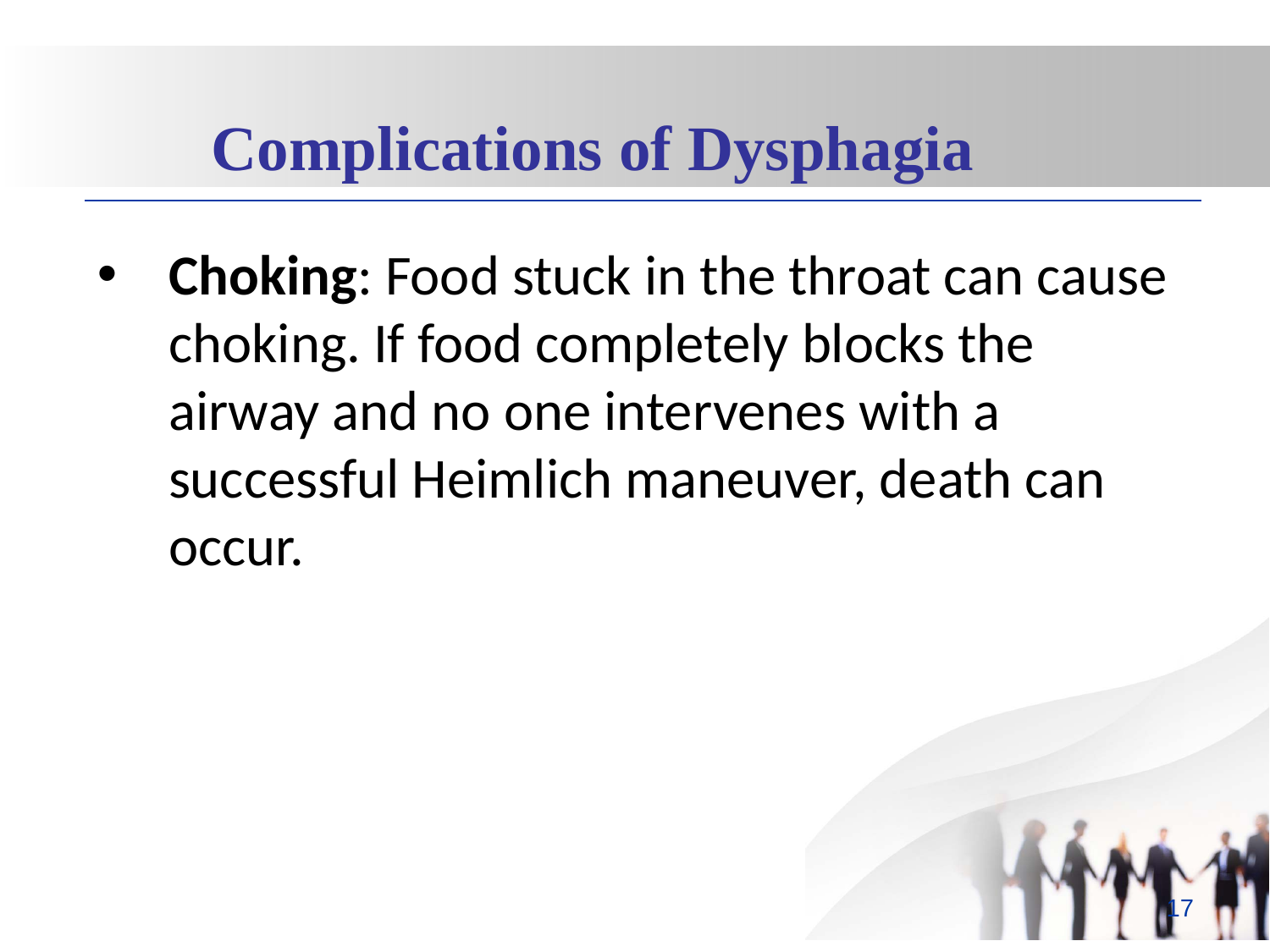

Complications of Dysphagia
Choking: Food stuck in the throat can cause choking. If food completely blocks the airway and no one intervenes with a successful Heimlich maneuver, death can occur.

17